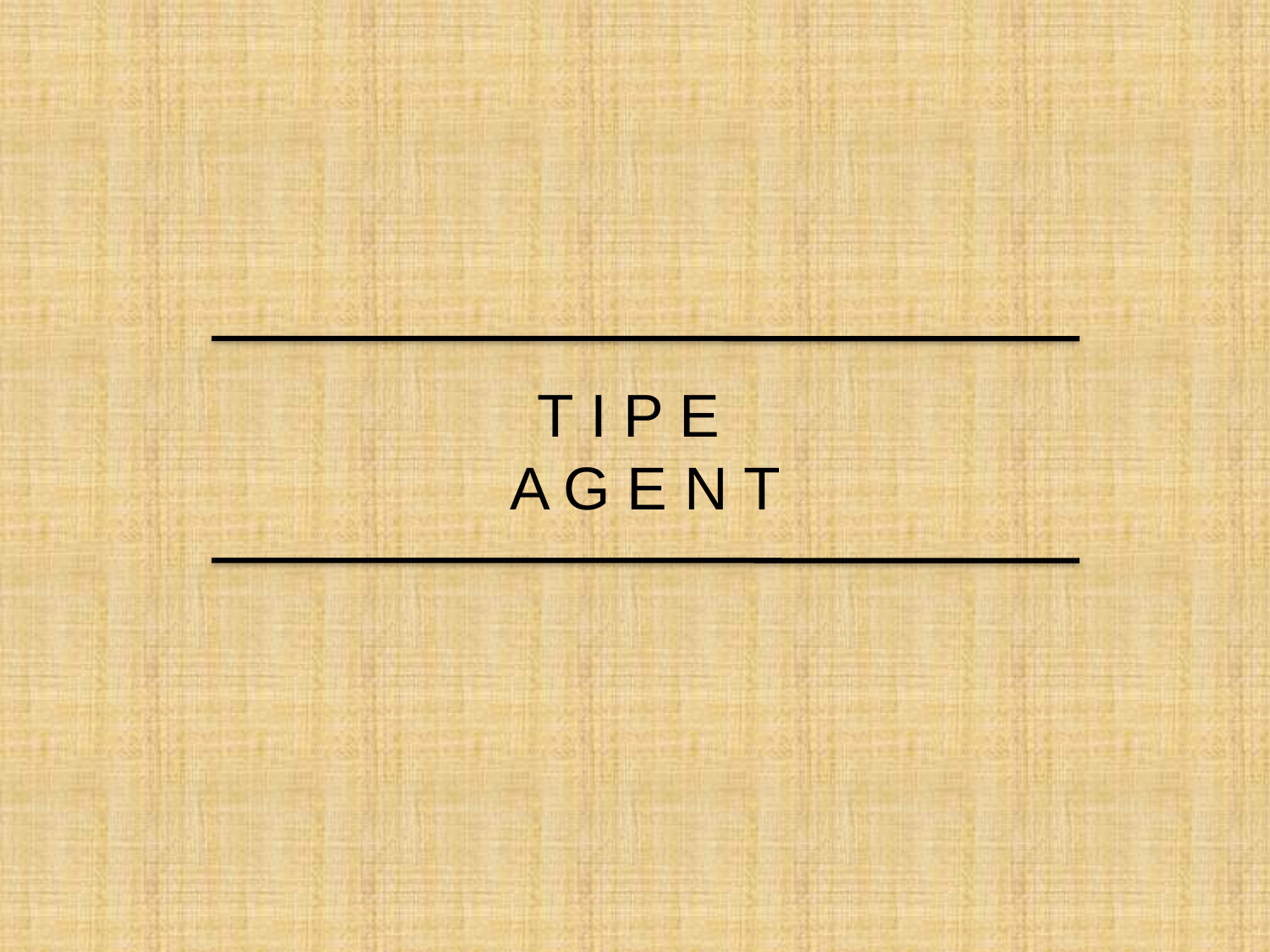

# T I P E A G E N T